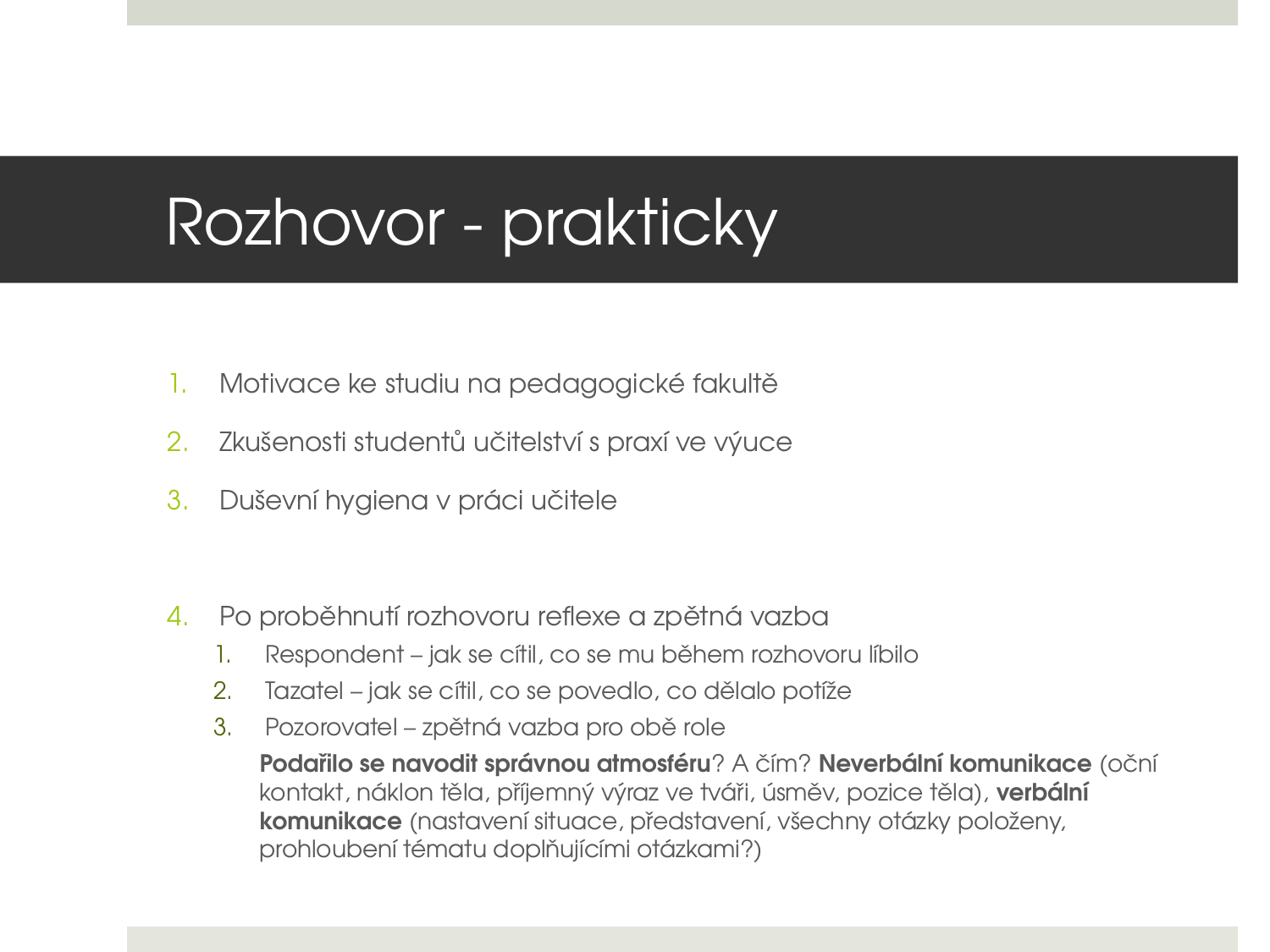

# Rozhovor - prakticky
Motivace ke studiu na pedagogické fakultě
Zkušenosti studentů učitelství s praxí ve výuce
Duševní hygiena v práci učitele

Po proběhnutí rozhovoru reflexe a zpětná vazba
Respondent – jak se cítil, co se mu během rozhovoru líbilo
Tazatel – jak se cítil, co se povedlo, co dělalo potíže
Pozorovatel – zpětná vazba pro obě role
Podařilo se navodit správnou atmosféru? A čím? Neverbální komunikace (oční kontakt, náklon těla, příjemný výraz ve tváři, úsměv, pozice těla), verbální komunikace (nastavení situace, představení, všechny otázky položeny, prohloubení tématu doplňujícími otázkami?)